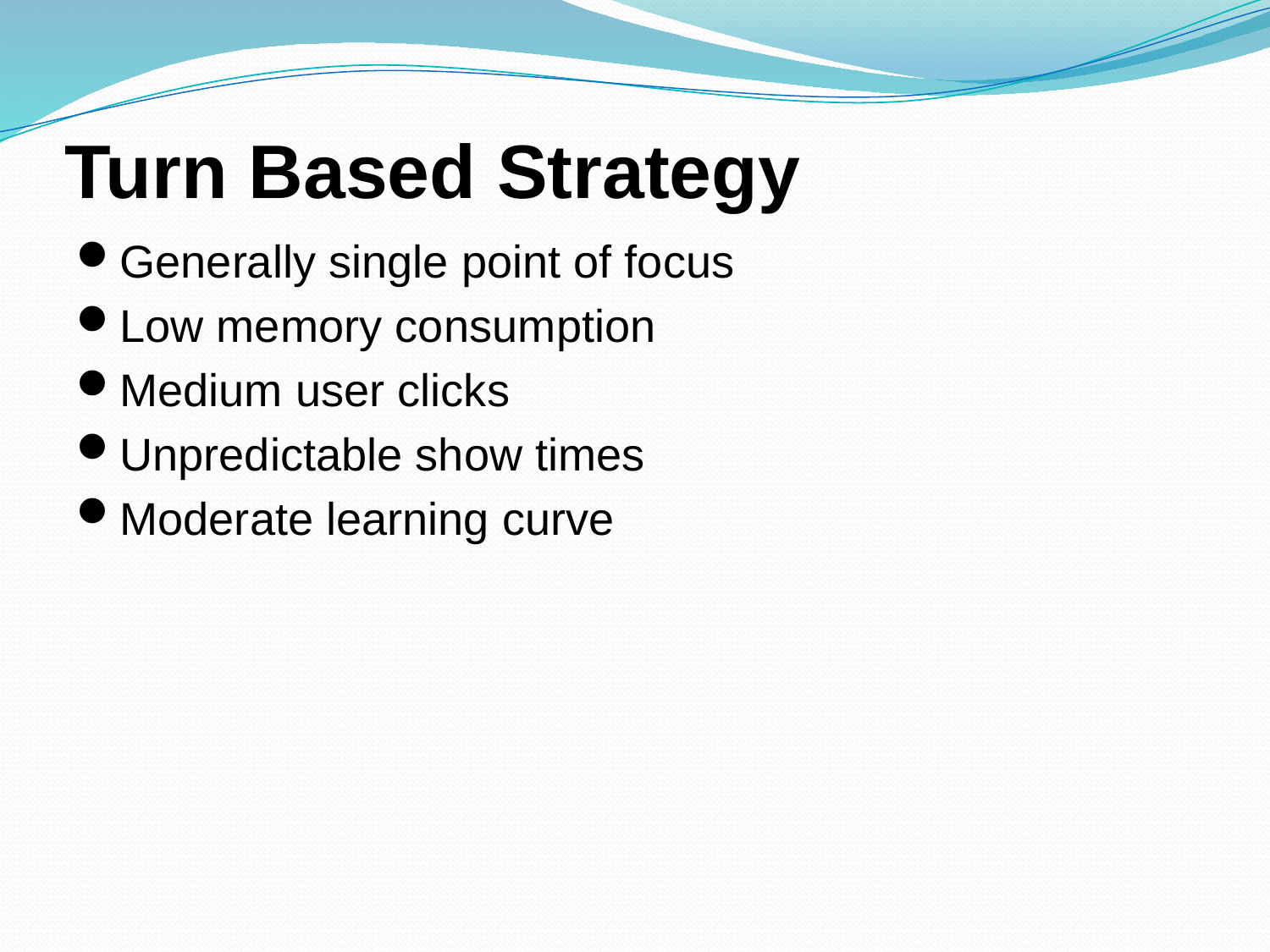

# Turn Based Strategy
Generally single point of focus
Low memory consumption
Medium user clicks
Unpredictable show times
Moderate learning curve